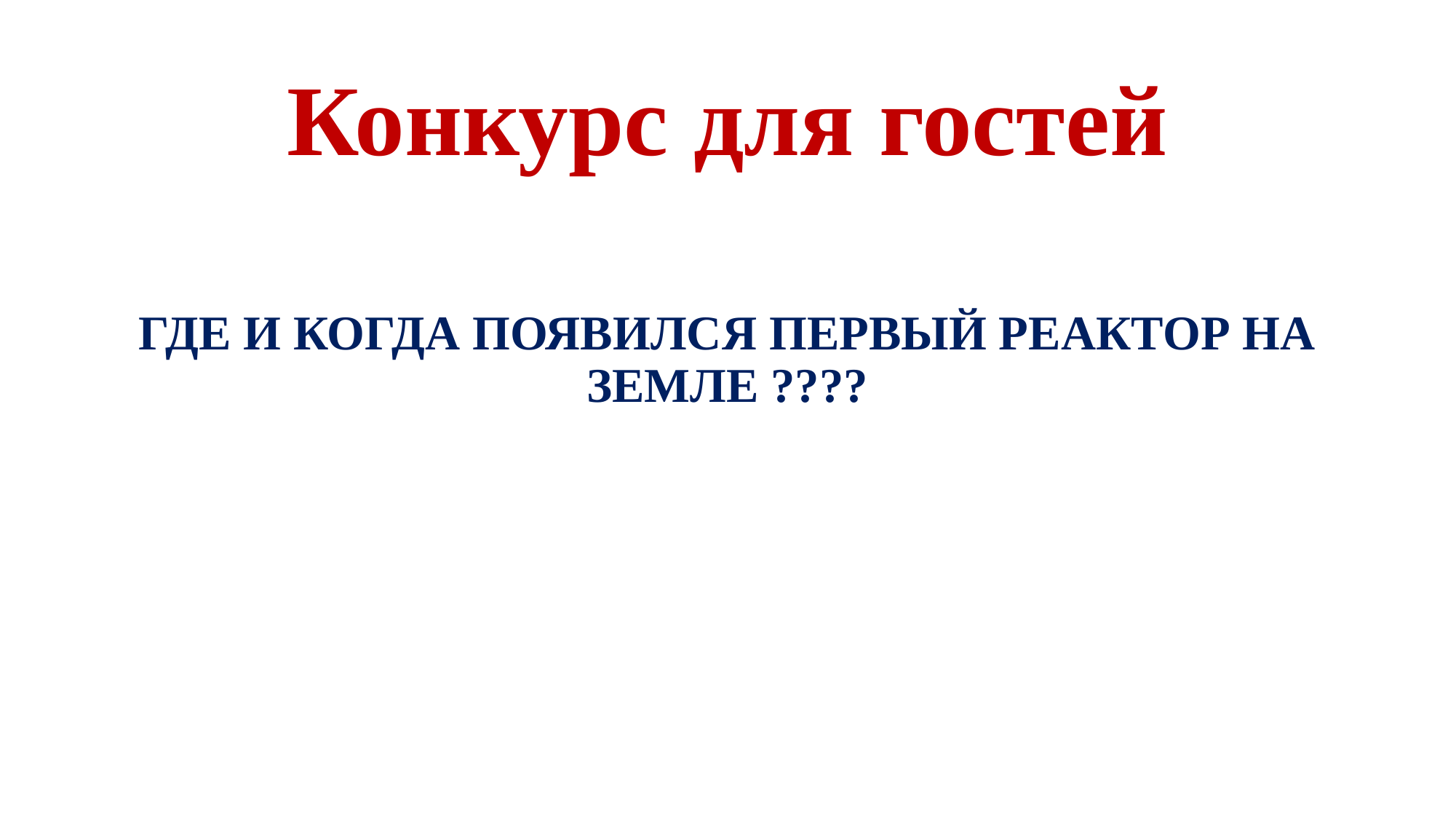

# Конкурс для гостей
ГДЕ И КОГДА ПОЯВИЛСЯ ПЕРВЫЙ РЕАКТОР НА ЗЕМЛЕ ????